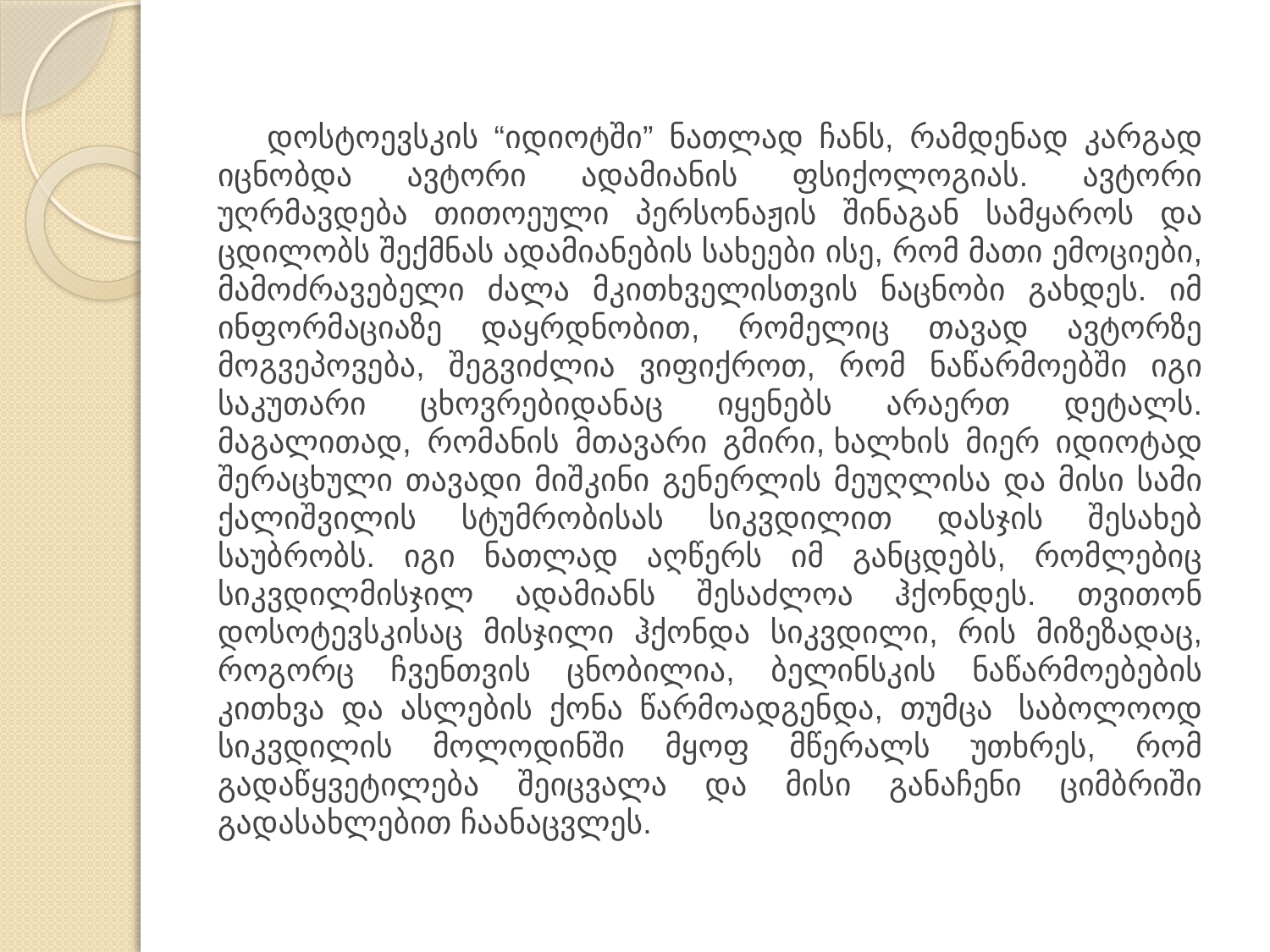

დოსტოევსკის “იდიოტში” ნათლად ჩანს, რამდენად კარგად იცნობდა ავტორი ადამიანის ფსიქოლოგიას. ავტორი უღრმავდება თითოეული პერსონაჟის შინაგან სამყაროს და ცდილობს შექმნას ადამიანების სახეები ისე, რომ მათი ემოციები, მამოძრავებელი ძალა მკითხველისთვის ნაცნობი გახდეს. იმ ინფორმაციაზე დაყრდნობით, რომელიც თავად ავტორზე მოგვეპოვება, შეგვიძლია ვიფიქროთ, რომ ნაწარმოებში იგი საკუთარი ცხოვრებიდანაც იყენებს არაერთ დეტალს. მაგალითად, რომანის მთავარი გმირი, ხალხის მიერ იდიოტად შერაცხული თავადი მიშკინი გენერლის მეუღლისა და მისი სამი ქალიშვილის სტუმრობისას სიკვდილით დასჯის შესახებ საუბრობს. იგი ნათლად აღწერს იმ განცდებს, რომლებიც სიკვდილმისჯილ ადამიანს შესაძლოა ჰქონდეს. თვითონ დოსოტევსკისაც მისჯილი ჰქონდა სიკვდილი, რის მიზეზადაც, როგორც ჩვენთვის ცნობილია, ბელინსკის ნაწარმოებების კითხვა და ასლების ქონა წარმოადგენდა, თუმცა  საბოლოოდ სიკვდილის მოლოდინში მყოფ მწერალს უთხრეს, რომ გადაწყვეტილება შეიცვალა და მისი განაჩენი ციმბრიში გადასახლებით ჩაანაცვლეს.